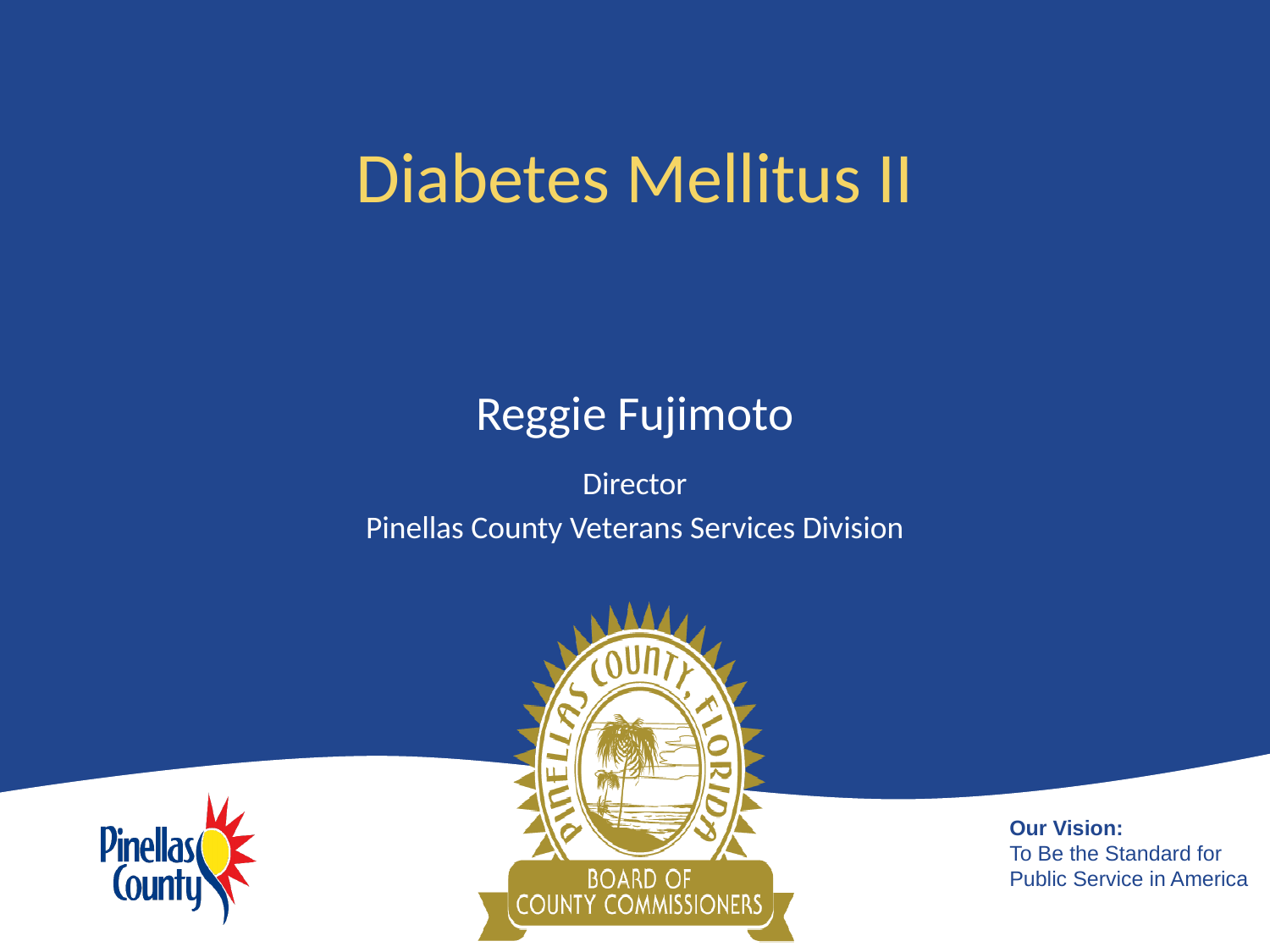

# Diabetes Mellitus II
Reggie Fujimoto
Director
Pinellas County Veterans Services Division